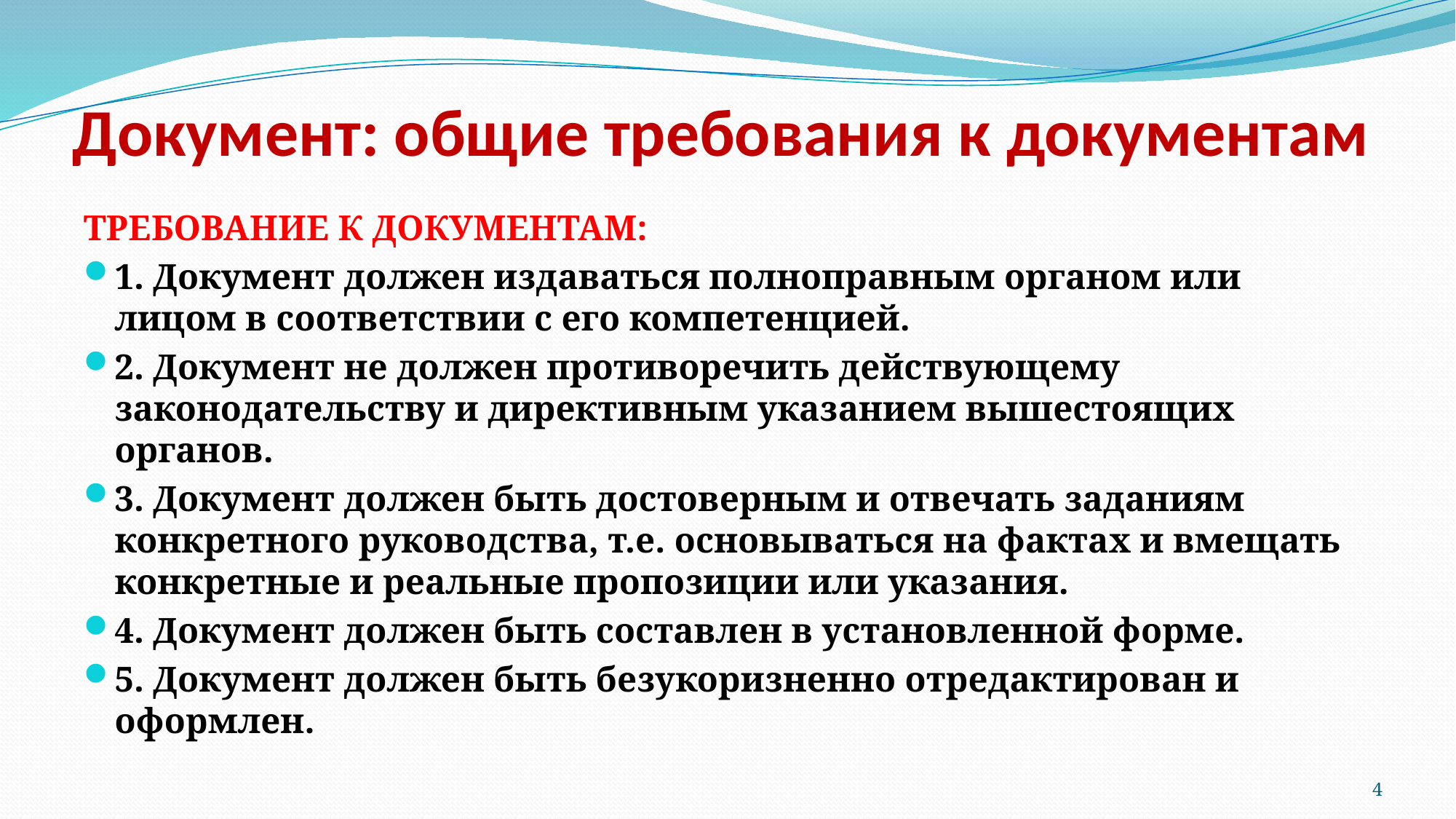

# Документ: общие требования к документам
ТРЕБОВАНИЕ К ДОКУМЕНТАМ:
1. Документ должен издаваться полноправным органом или лицом в соответствии с его компетенцией.
2. Документ не должен противоречить действующему законодательству и директивным указанием вышестоящих органов.
3. Документ должен быть достоверным и отвечать заданиям конкретного руководства, т.е. основываться на фактах и вмещать конкретные и реальные пропозиции или указания.
4. Документ должен быть составлен в установленной форме.
5. Документ должен быть безукоризненно отредактирован и оформлен.

4